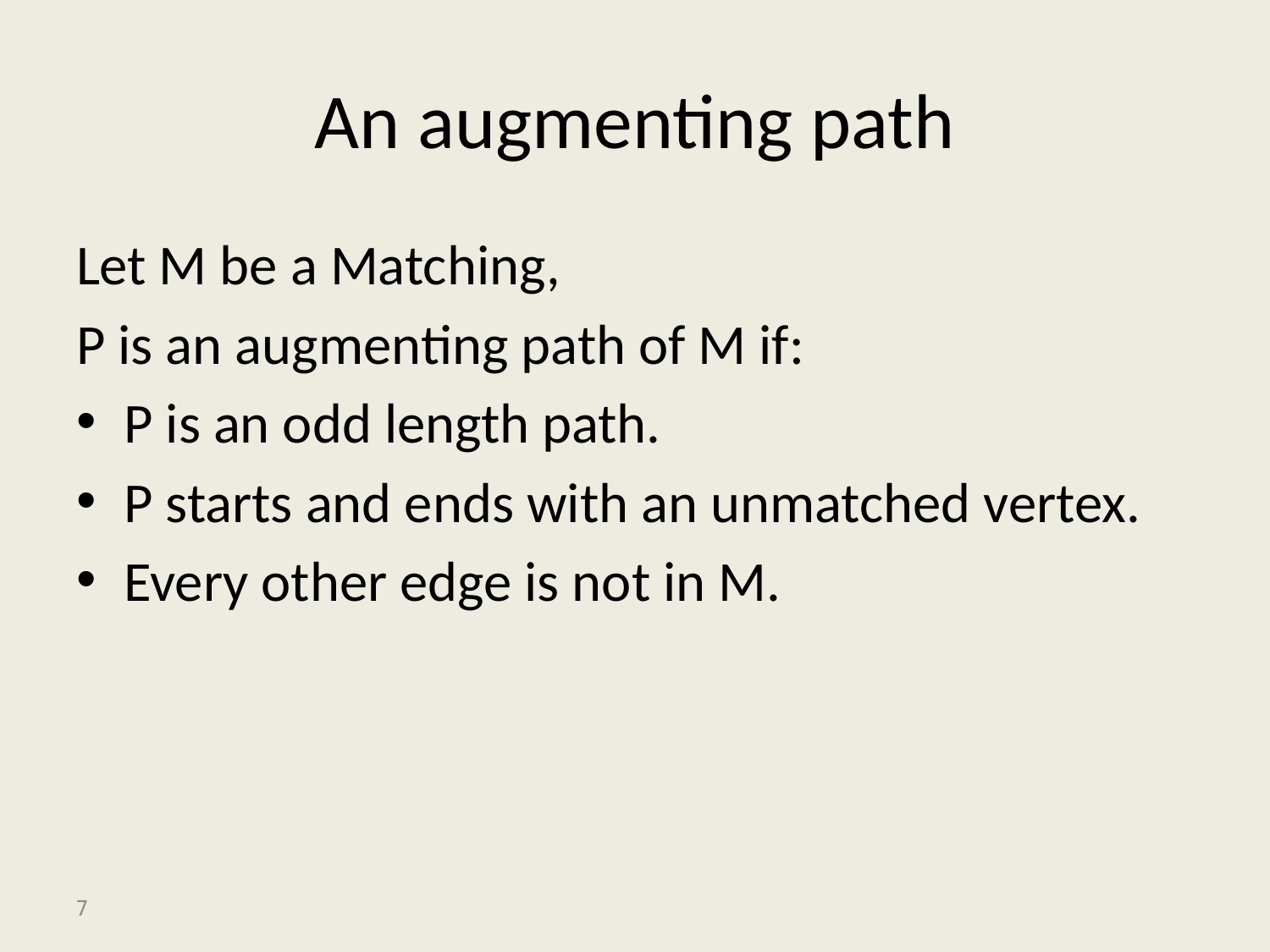

# An augmenting path
Let M be a Matching,
P is an augmenting path of M if:
P is an odd length path.
P starts and ends with an unmatched vertex.
Every other edge is not in M.
7